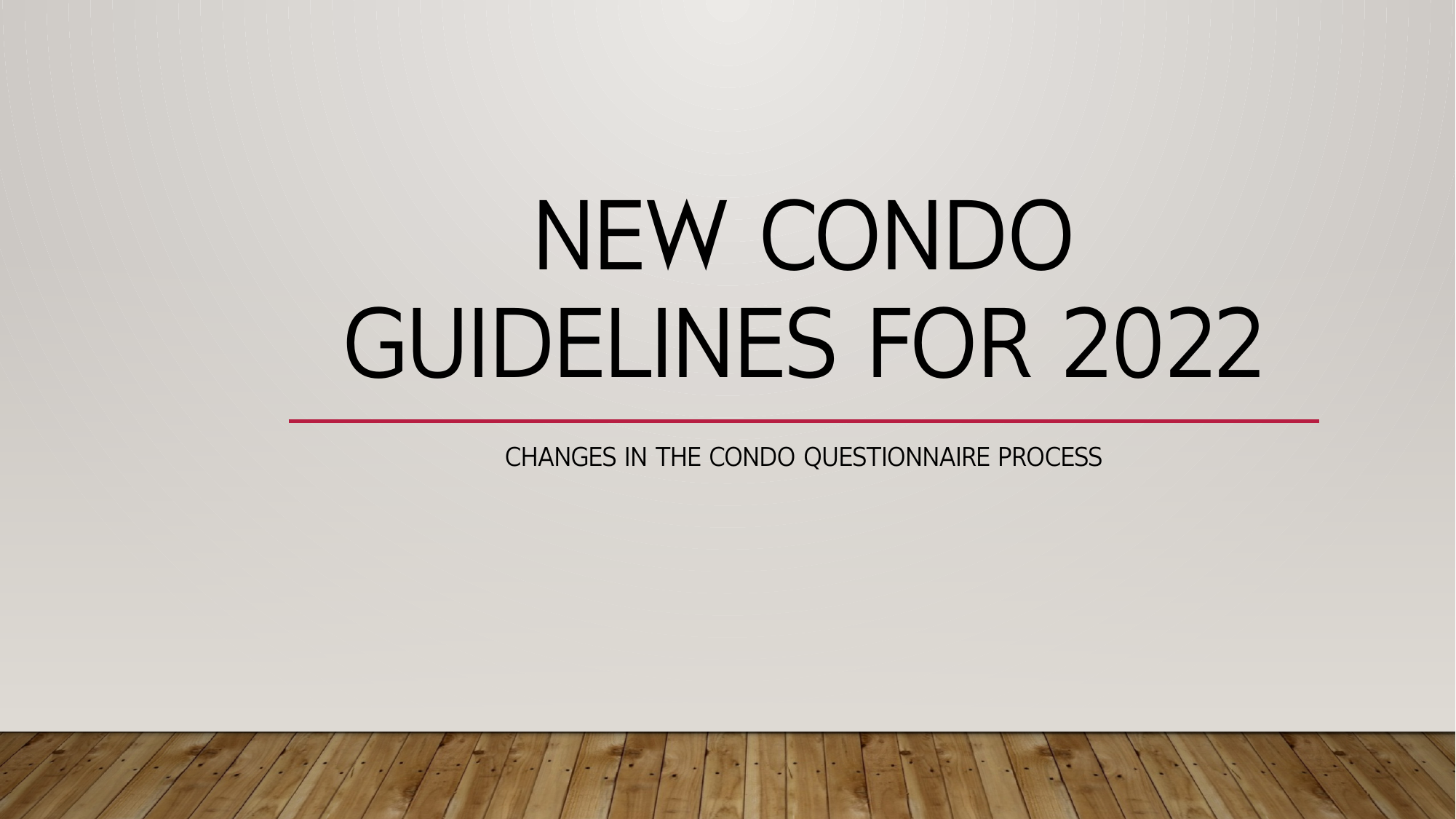

# New Condo Guidelines for 2022
Changes in the condo questionnaire process